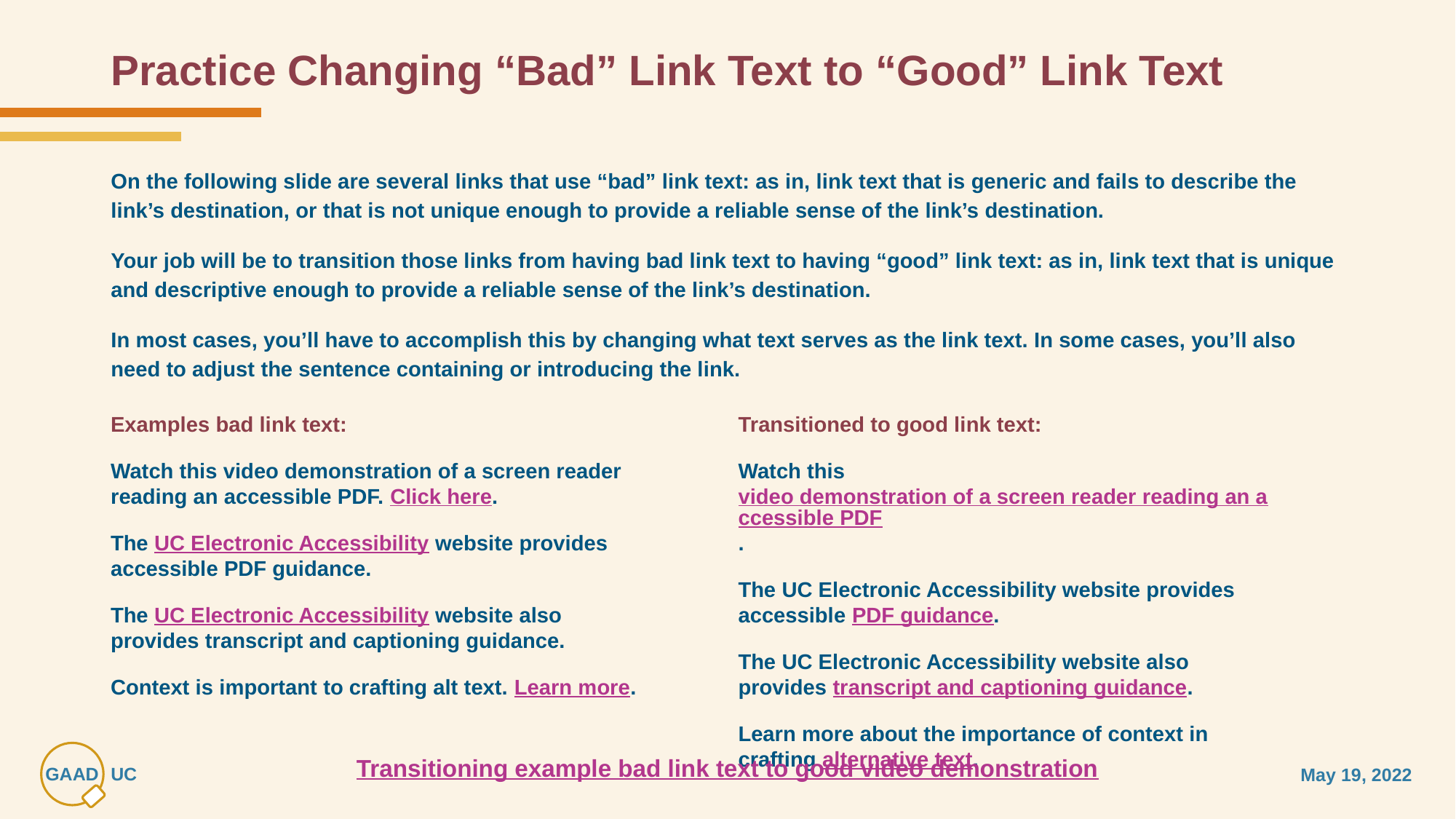

# Practice Changing “Bad” Link Text to “Good” Link Text
On the following slide are several links that use “bad” link text: as in, link text that is generic and fails to describe the link’s destination, or that is not unique enough to provide a reliable sense of the link’s destination.
Your job will be to transition those links from having bad link text to having “good” link text: as in, link text that is unique and descriptive enough to provide a reliable sense of the link’s destination.
In most cases, you’ll have to accomplish this by changing what text serves as the link text. In some cases, you’ll also need to adjust the sentence containing or introducing the link.
Examples bad link text:
Watch this video demonstration of a screen reader reading an accessible PDF. Click here.
The UC Electronic Accessibility website provides accessible PDF guidance.
The UC Electronic Accessibility website also provides transcript and captioning guidance.
Context is important to crafting alt text. Learn more.
Transitioned to good link text:
Watch this video demonstration of a screen reader reading an accessible PDF.
The UC Electronic Accessibility website provides accessible PDF guidance.
The UC Electronic Accessibility website also provides transcript and captioning guidance.
Learn more about the importance of context in crafting alternative text.
Transitioning example bad link text to good video demonstration